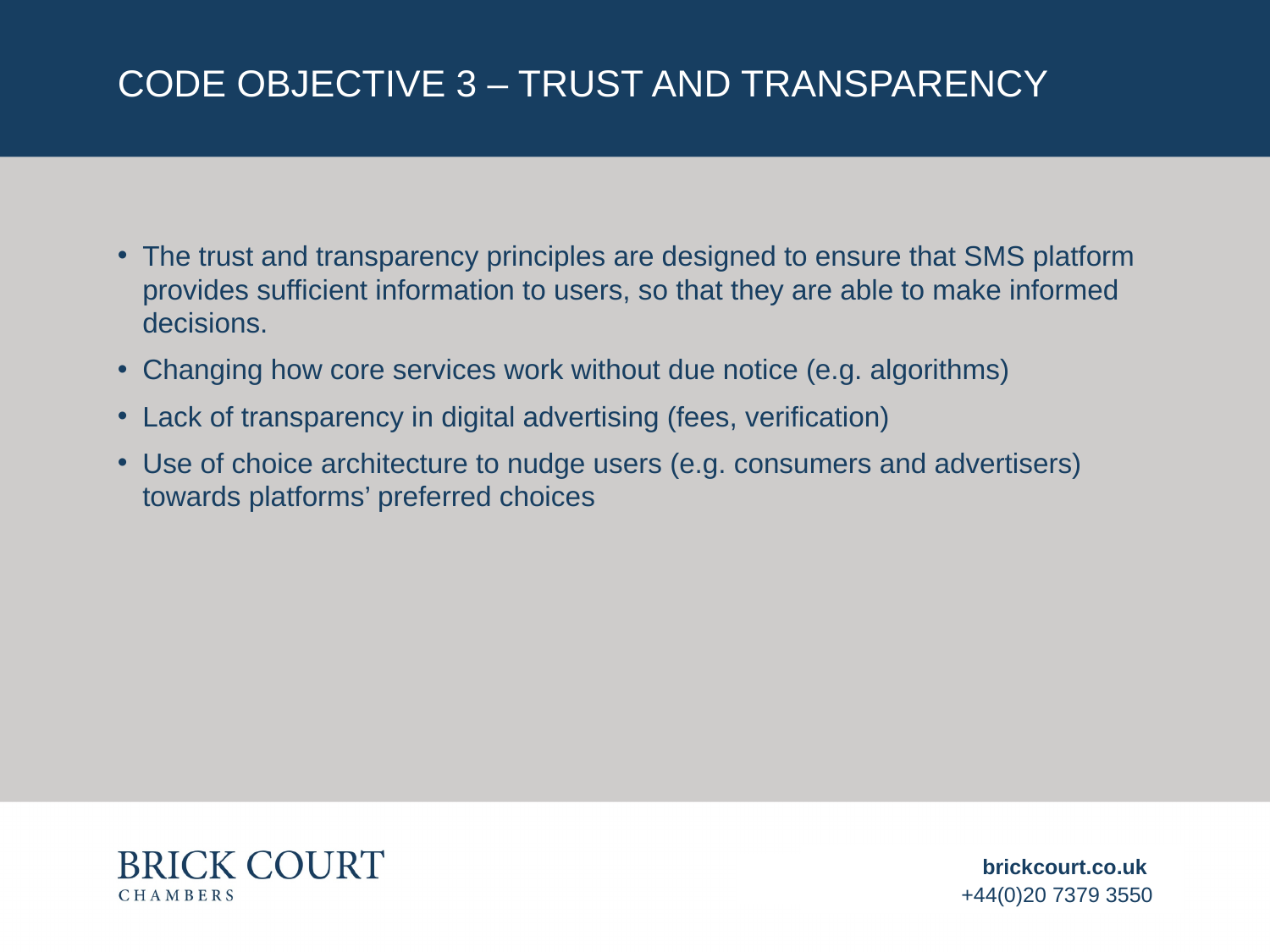

# Code Objective 3 – Trust and Transparency
The trust and transparency principles are designed to ensure that SMS platform provides sufficient information to users, so that they are able to make informed decisions.
Changing how core services work without due notice (e.g. algorithms)
Lack of transparency in digital advertising (fees, verification)
Use of choice architecture to nudge users (e.g. consumers and advertisers) towards platforms’ preferred choices
brickcourt.co.uk
+44(0)20 7379 3550